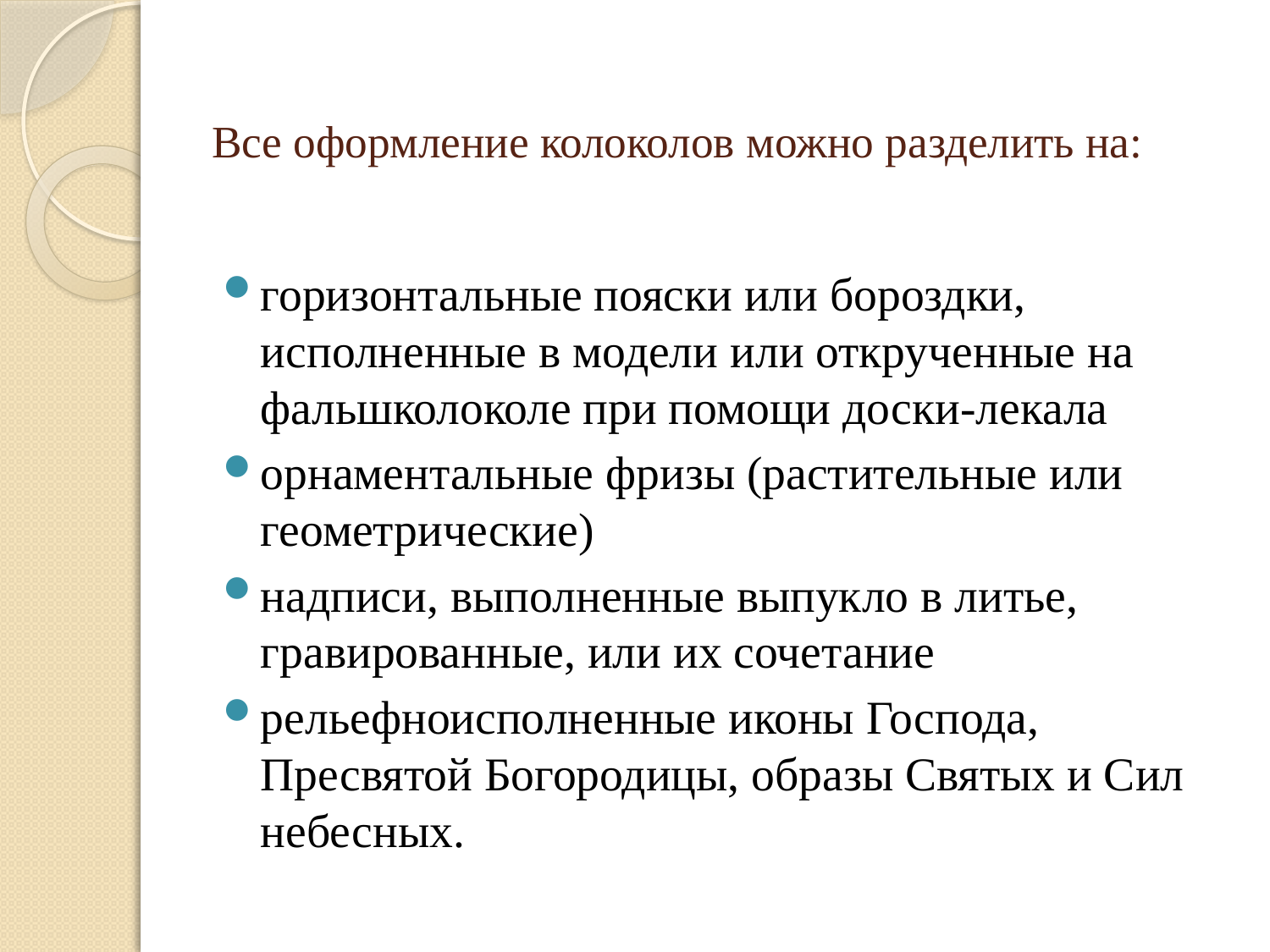

# Все оформление колоколов можно разделить на:
горизонтальные пояски или бороздки, исполненные в модели или открученные на фальшколоколе при помощи доски-лекала
орнаментальные фризы (растительные или геометрические)
надписи, выполненные выпукло в литье, гравированные, или их сочетание
рельефноисполненные иконы Господа, Пресвятой Богородицы, образы Святых и Сил небесных.